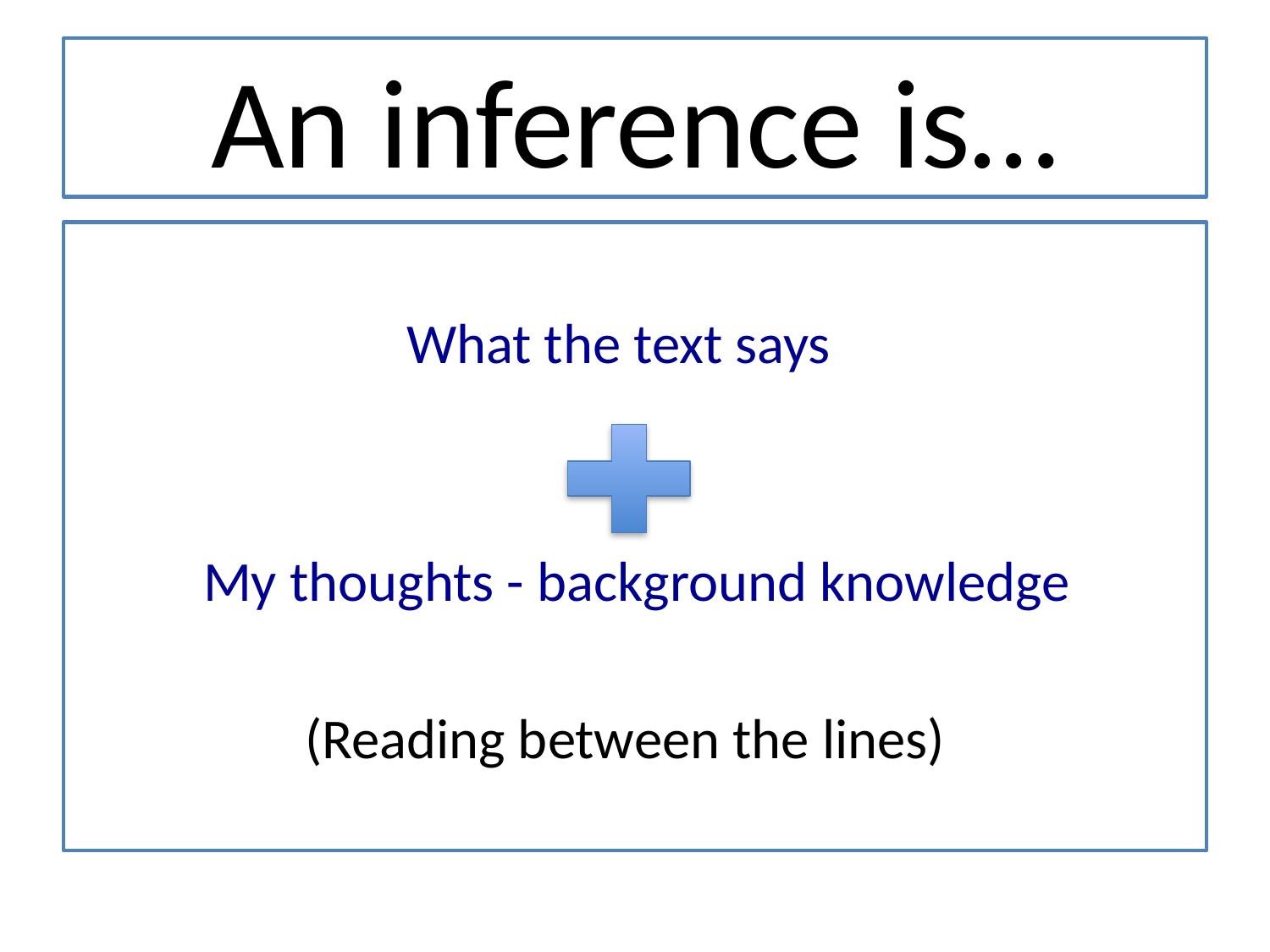

# An inference is…

                          What the text says

          My thoughts - background knowledge

                  (Reading between the lines)